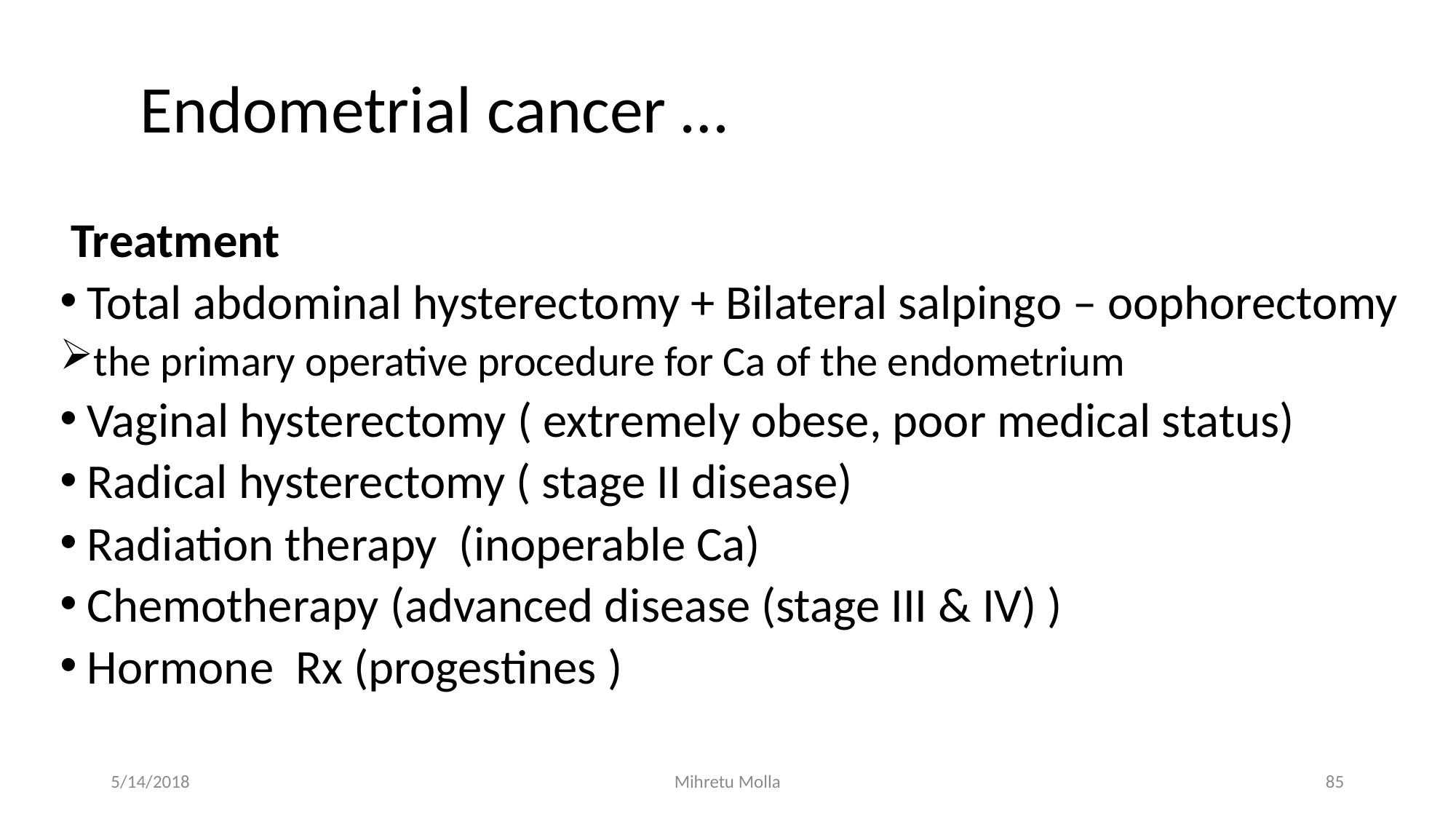

# Endometrial cancer …
 Treatment
Total abdominal hysterectomy + Bilateral salpingo – oophorectomy
the primary operative procedure for Ca of the endometrium
Vaginal hysterectomy ( extremely obese, poor medical status)
Radical hysterectomy ( stage II disease)
Radiation therapy  (inoperable Ca)
Chemotherapy (advanced disease (stage III & IV) )
Hormone  Rx (progestines )
5/14/2018
Mihretu Molla
85